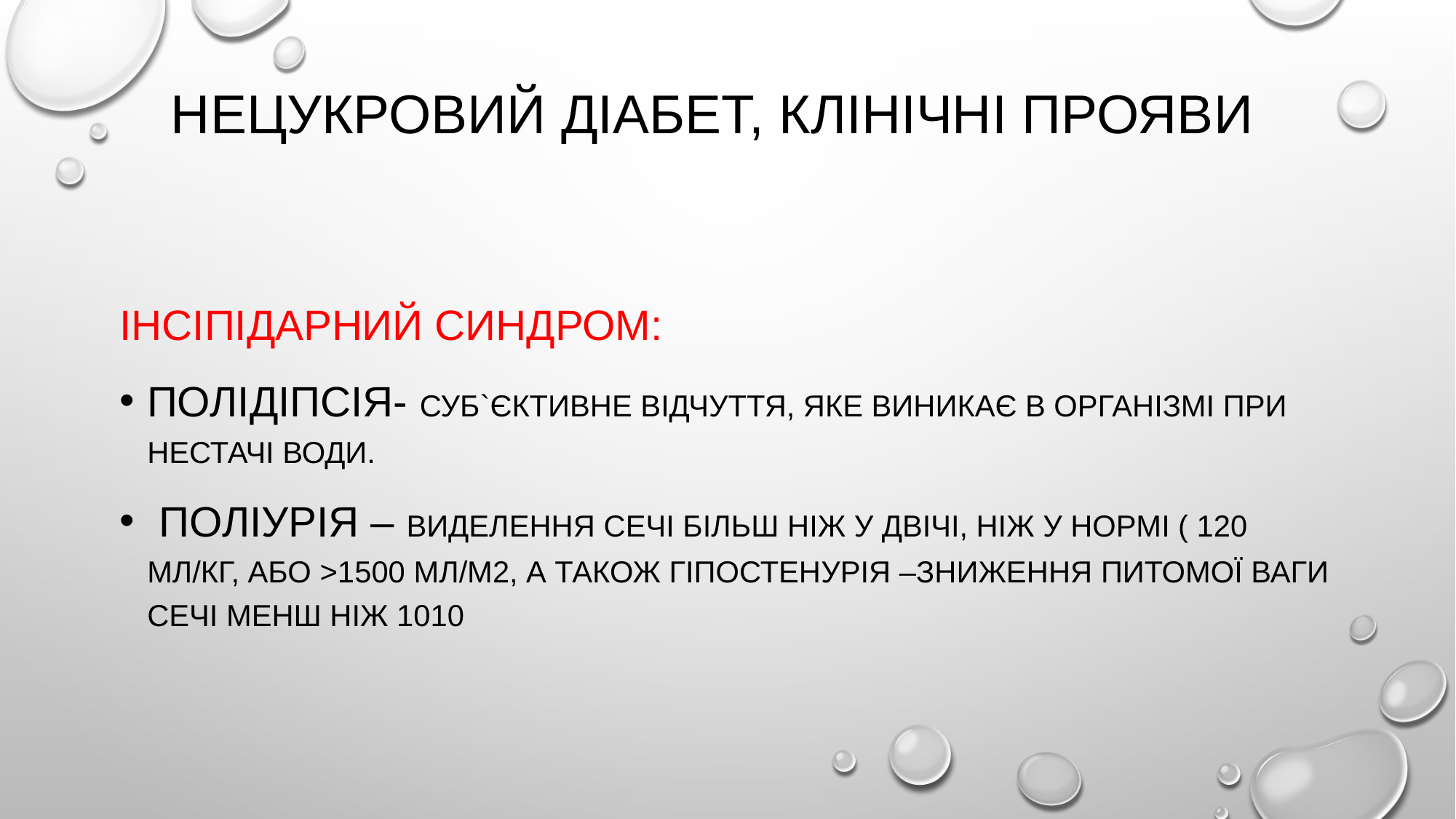

# Нецукровий діабет, клінічні прояви
Інсіпідарний синдром:
Полідіпсія- суб`єктивне відчуття, яке виникає в організмі при нестачі води.
 Поліурія – виделення сечі більш ніж у двічі, ніж у нормі ( 120 мл/кг, або >1500 мл/м2, а також гіпостенурія –зниження питомої ваги сечі менш ніж 1010